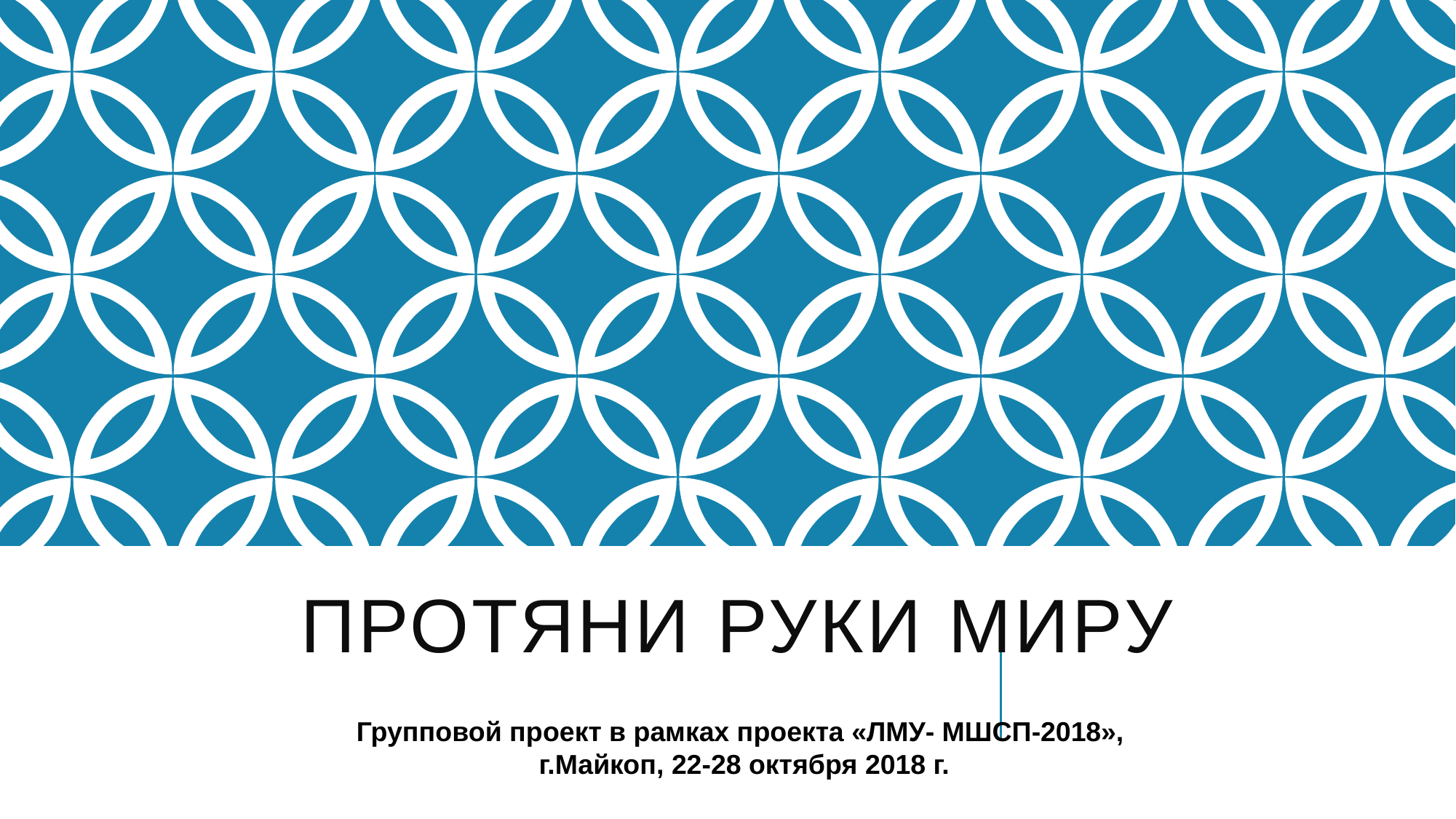

# Протяни руки миру
Групповой проект в рамках проекта «ЛМУ- МШСП-2018»,
г.Майкоп, 22-28 октября 2018 г.